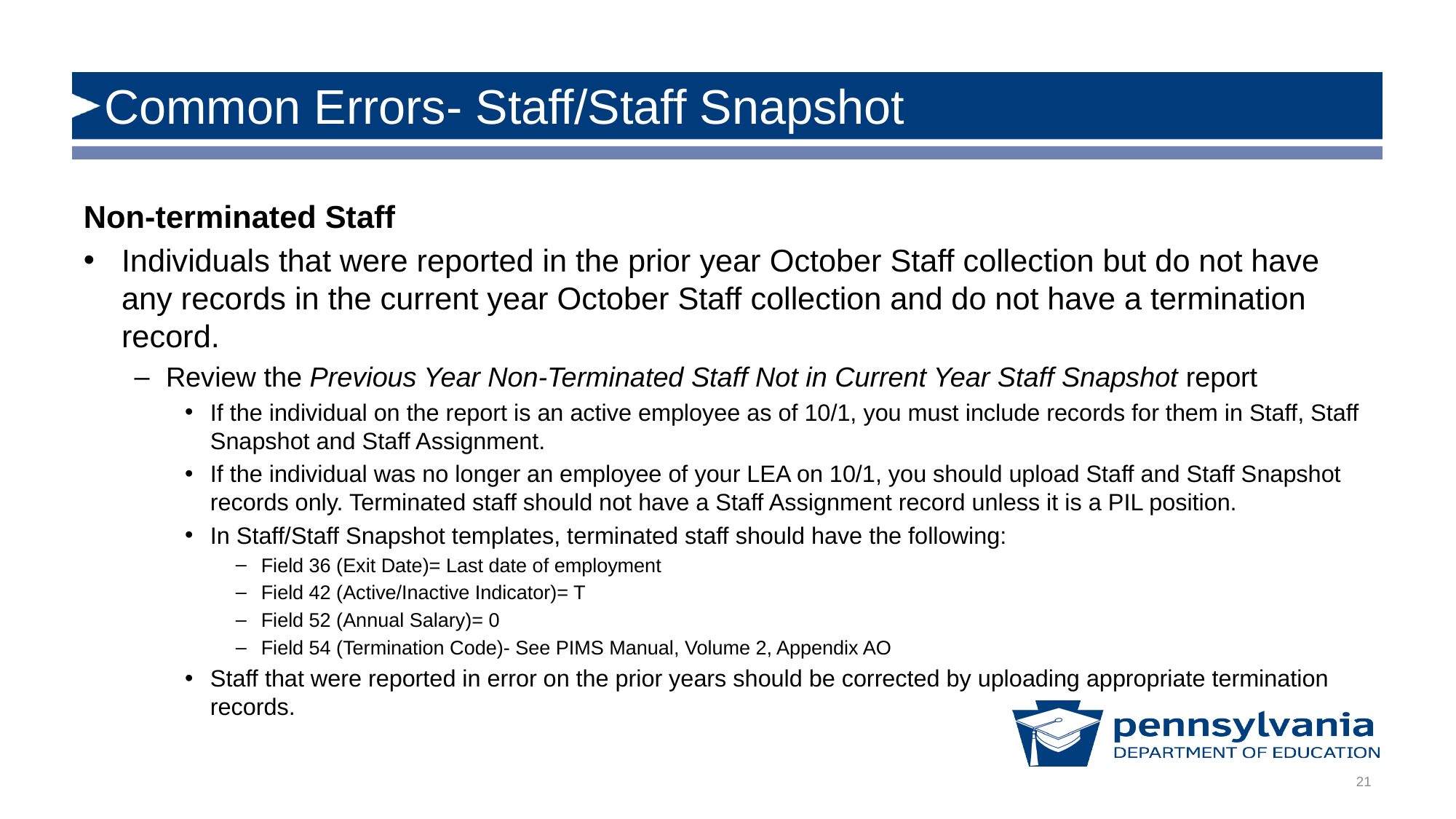

# Common Errors- Staff/Staff Snapshot
Non-terminated Staff
Individuals that were reported in the prior year October Staff collection but do not have any records in the current year October Staff collection and do not have a termination record.
Review the Previous Year Non-Terminated Staff Not in Current Year Staff Snapshot report
If the individual on the report is an active employee as of 10/1, you must include records for them in Staff, Staff Snapshot and Staff Assignment.
If the individual was no longer an employee of your LEA on 10/1, you should upload Staff and Staff Snapshot records only. Terminated staff should not have a Staff Assignment record unless it is a PIL position.
In Staff/Staff Snapshot templates, terminated staff should have the following:
Field 36 (Exit Date)= Last date of employment
Field 42 (Active/Inactive Indicator)= T
Field 52 (Annual Salary)= 0
Field 54 (Termination Code)- See PIMS Manual, Volume 2, Appendix AO
Staff that were reported in error on the prior years should be corrected by uploading appropriate termination records.
21